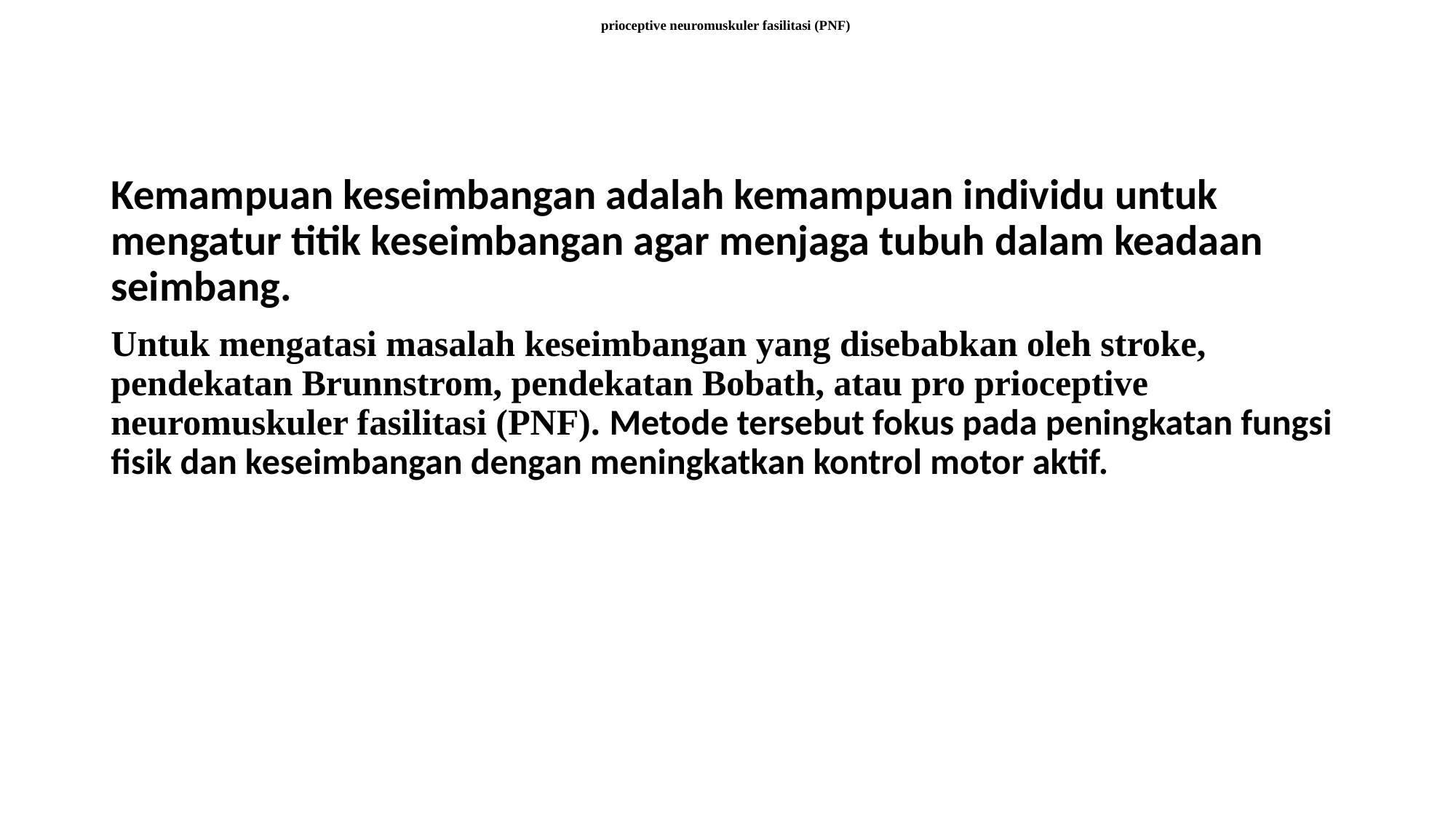

prioceptive neuromuskuler fasilitasi (PNF)
#
Kemampuan keseimbangan adalah kemampuan individu untuk mengatur titik keseimbangan agar menjaga tubuh dalam keadaan seimbang.
Untuk mengatasi masalah keseimbangan yang disebabkan oleh stroke, pendekatan Brunnstrom, pendekatan Bobath, atau pro prioceptive neuromuskuler fasilitasi (PNF). Metode tersebut fokus pada peningkatan fungsi fisik dan keseimbangan dengan meningkatkan kontrol motor aktif.